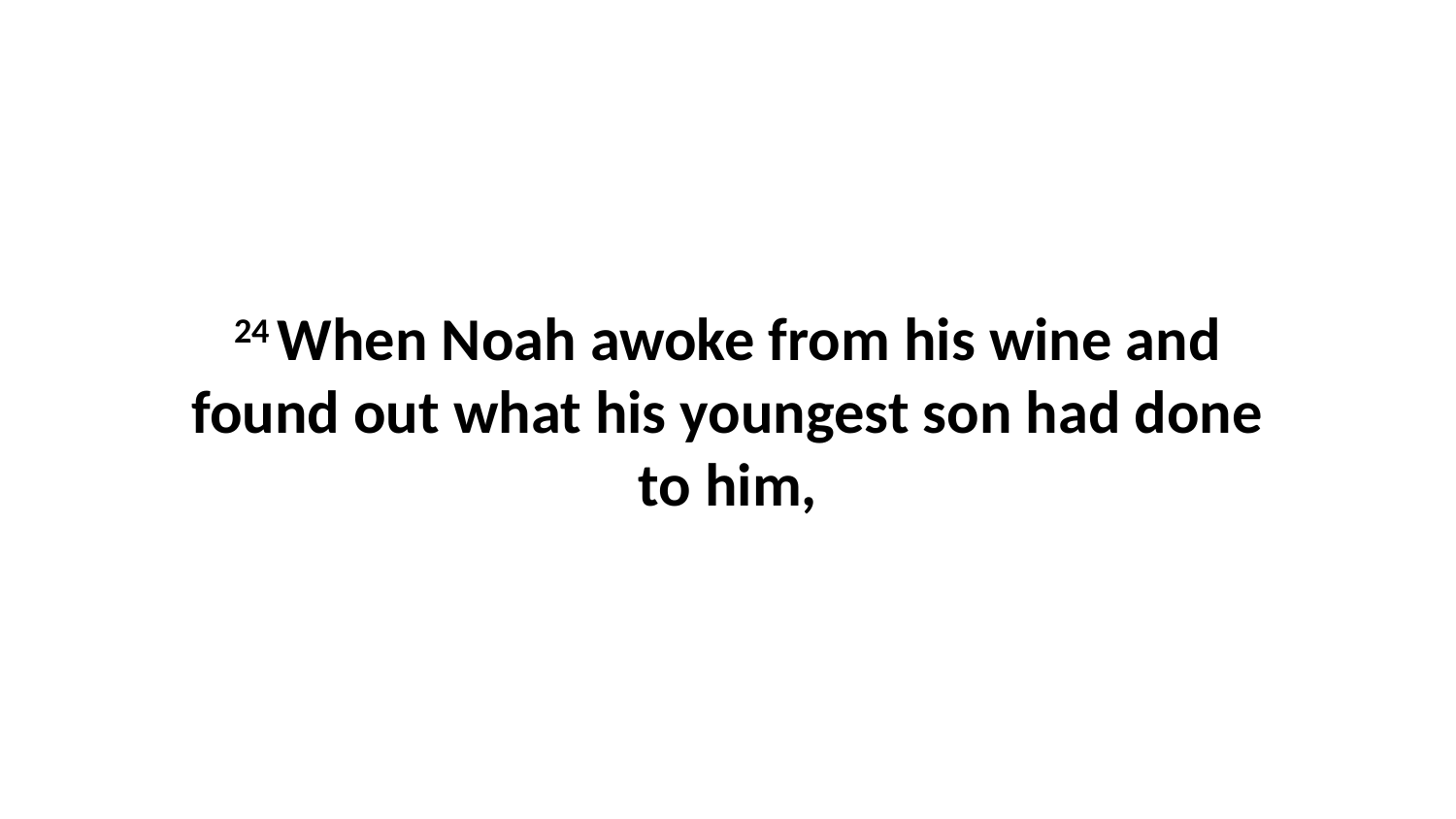

24 When Noah awoke from his wine and found out what his youngest son had done to him,